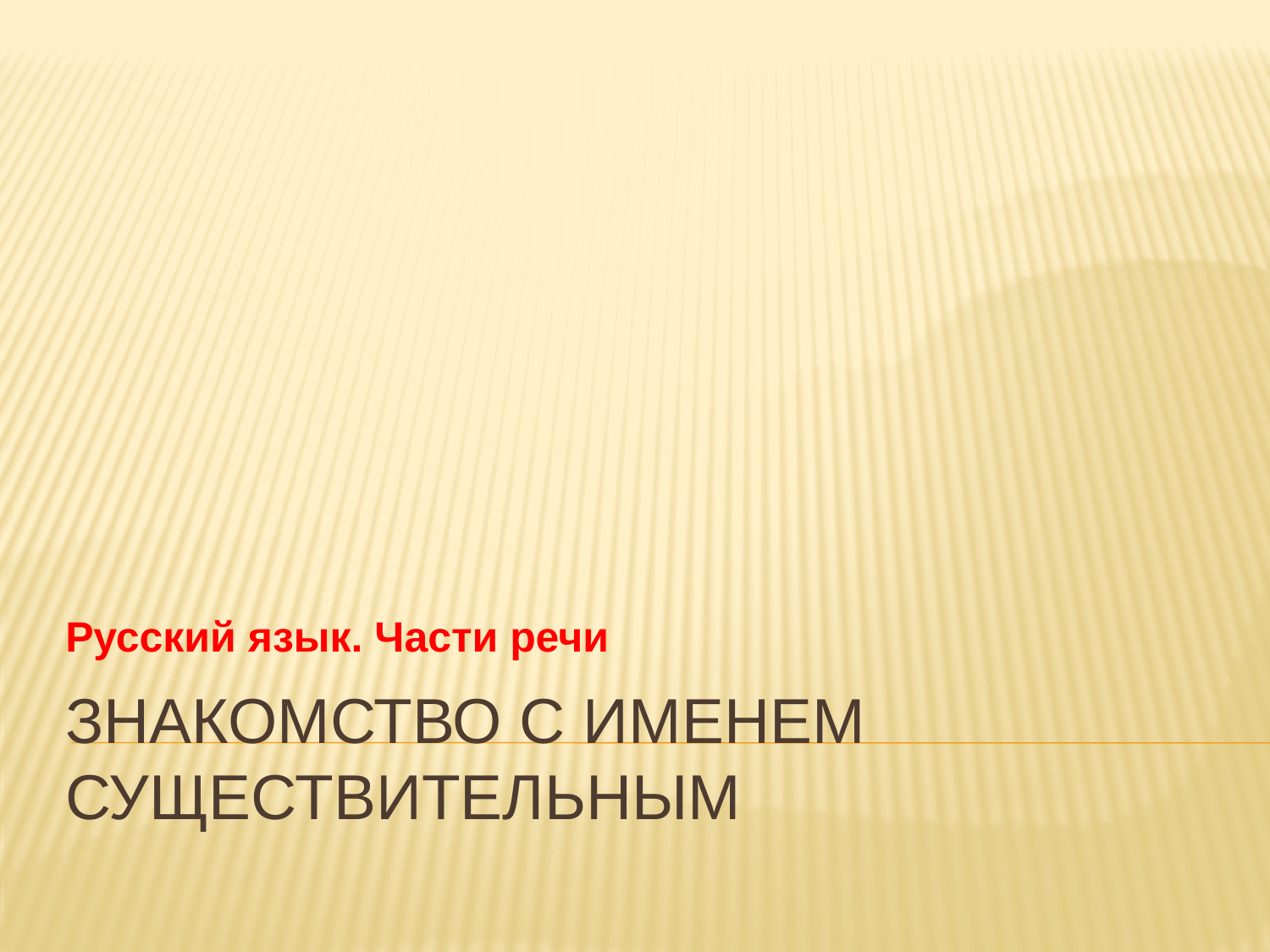

Русский язык. Части речи
# Знакомство с именем существительным